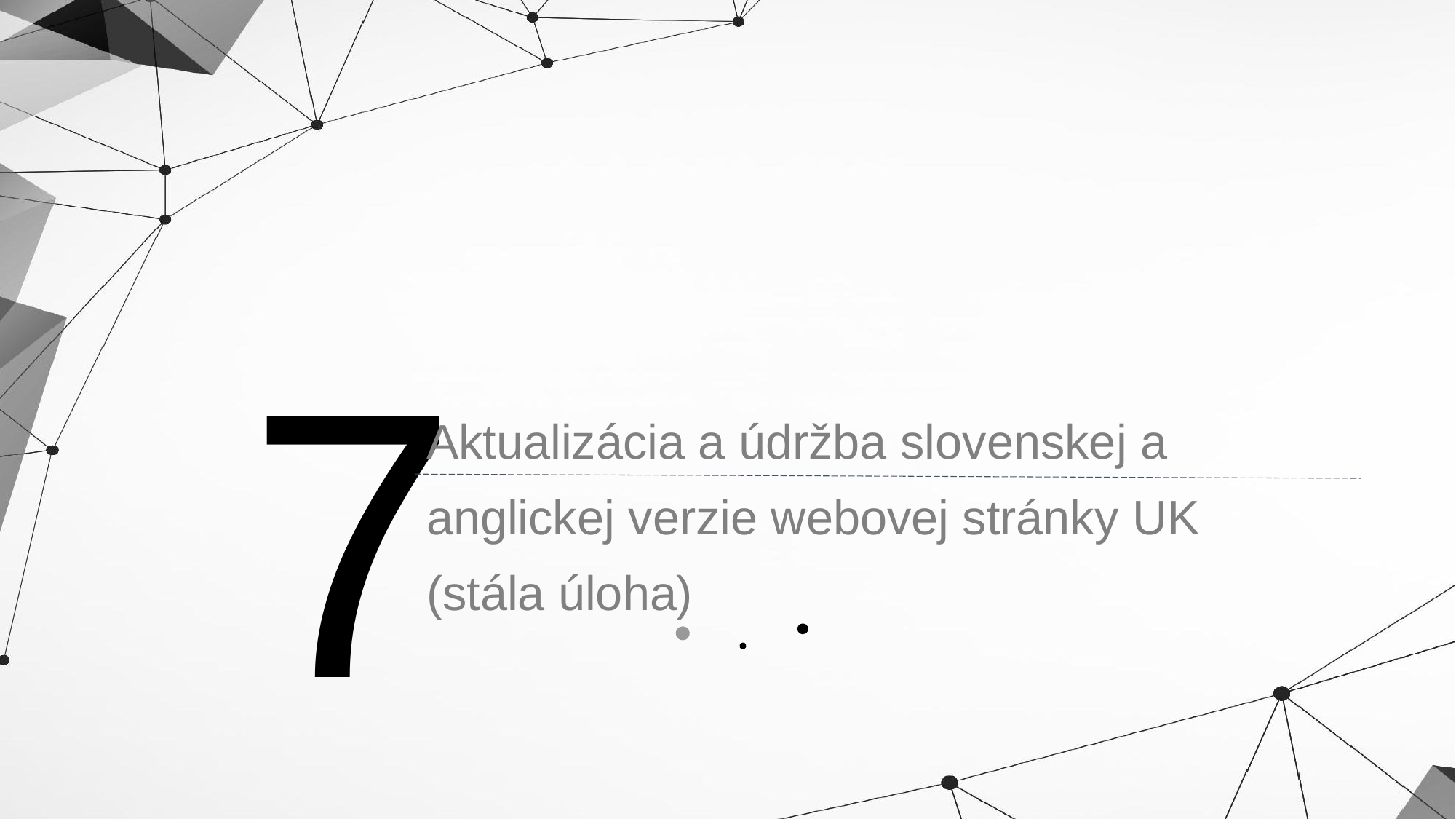

7

Aktualizácia a údržba slovenskej a anglickej verzie webovej stránky UK (stála úloha)